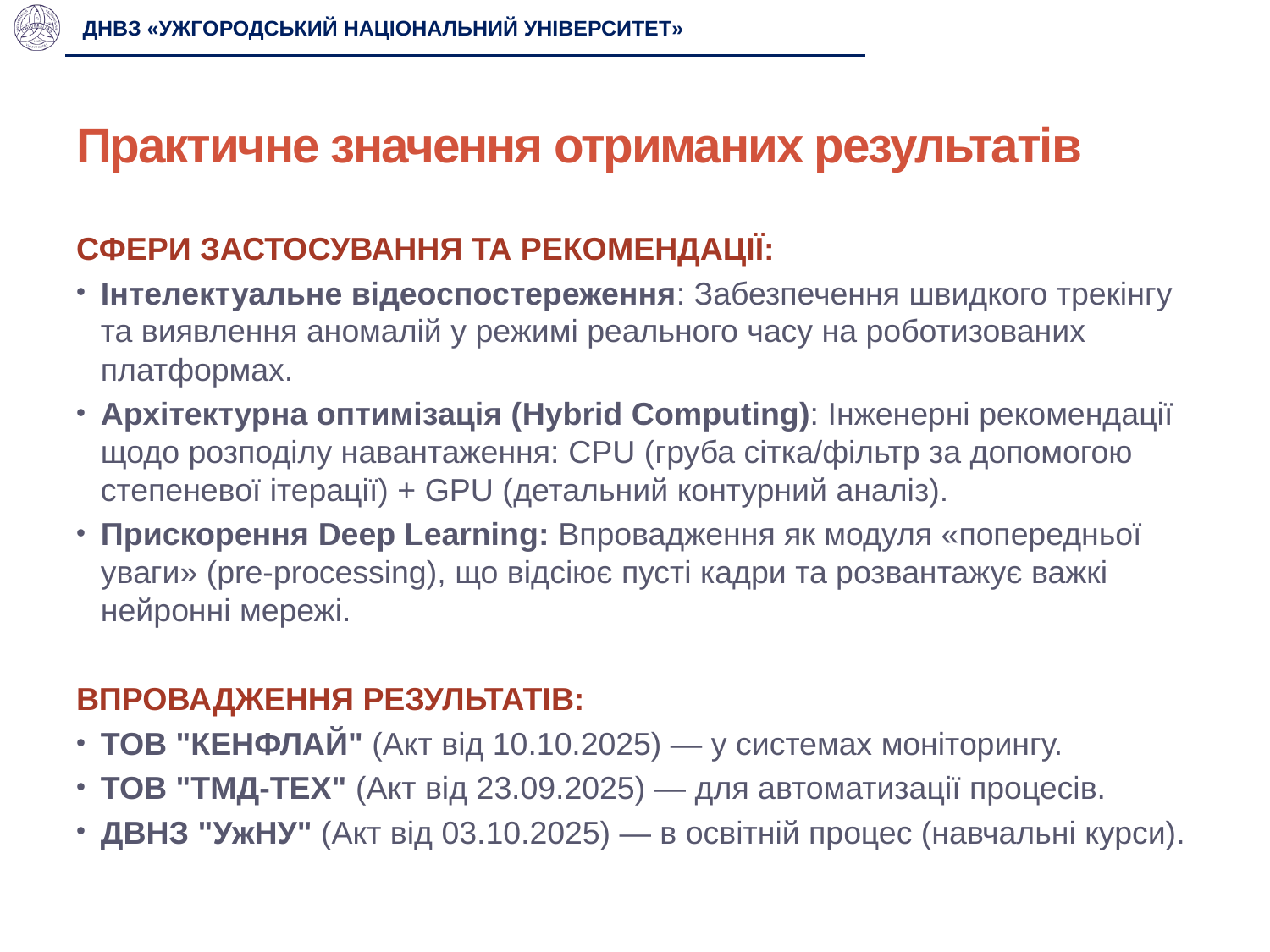

ДНВЗ «УЖГОРОДСЬКИЙ НАЦІОНАЛЬНИЙ УНІВЕРСИТЕТ»
# Практичне значення отриманих результатів
СФЕРИ ЗАСТОСУВАННЯ ТА РЕКОМЕНДАЦІЇ:
Інтелектуальне відеоспостереження: Забезпечення швидкого трекінгу та виявлення аномалій у режимі реального часу на роботизованих платформах.
Архітектурна оптимізація (Hybrid Computing): Інженерні рекомендації щодо розподілу навантаження: CPU (груба сітка/фільтр за допомогою степеневої ітерації) + GPU (детальний контурний аналіз).
Прискорення Deep Learning: Впровадження як модуля «попередньої уваги» (pre-processing), що відсіює пусті кадри та розвантажує важкі нейронні мережі.

ВПРОВАДЖЕННЯ РЕЗУЛЬТАТІВ:
ТОВ "КЕНФЛАЙ" (Акт від 10.10.2025) — у системах моніторингу.
ТОВ "ТМД-ТЕХ" (Акт від 23.09.2025) — для автоматизації процесів.
ДВНЗ "УжНУ" (Акт від 03.10.2025) — в освітній процес (навчальні курси).